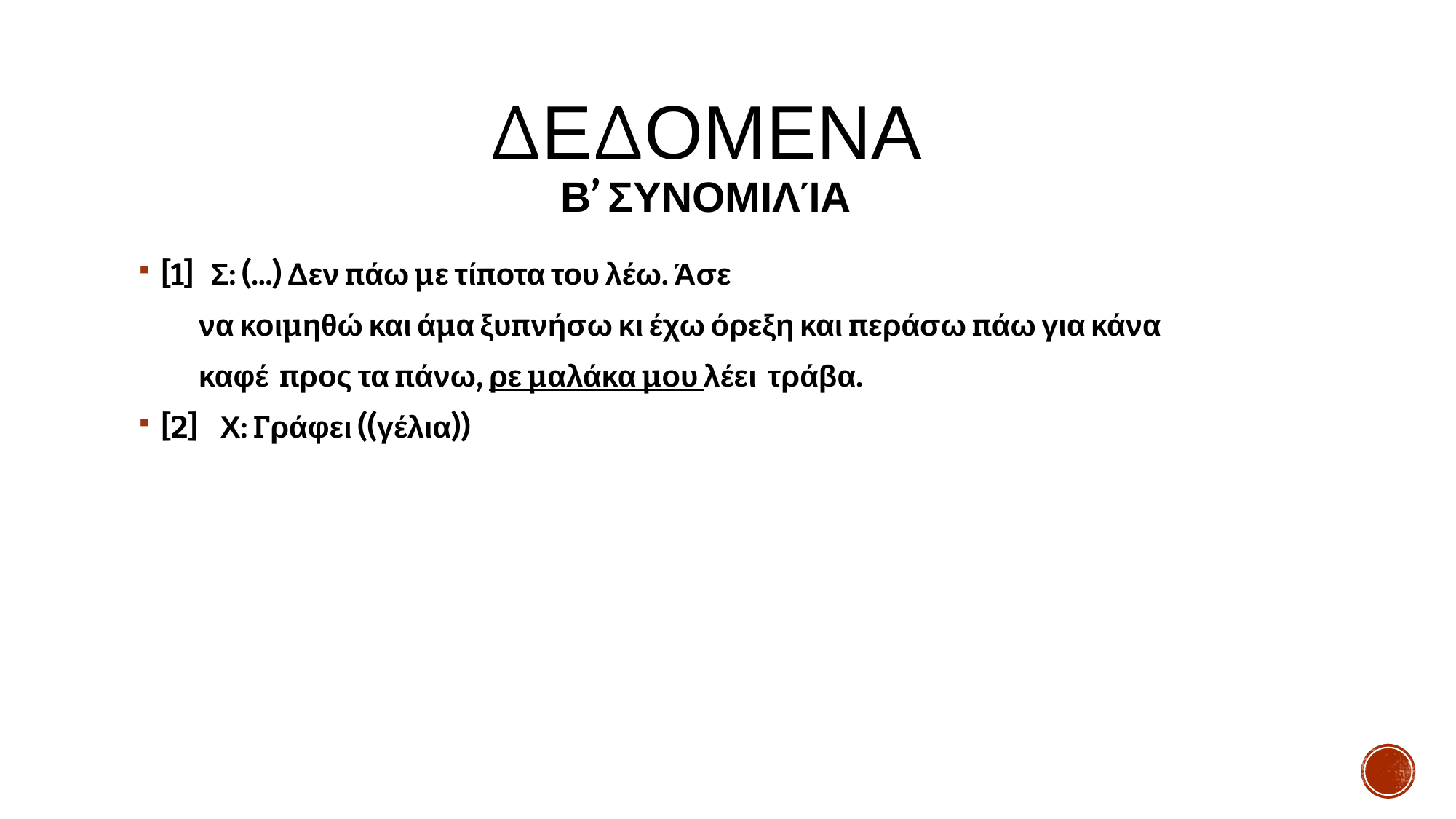

# Δεδομενα Β’ συνομιλία
[1]   Σ: (...) Δεν πάω με τίποτα του λέω. Άσε
           να κοιμηθώ και άμα ξυπνήσω κι έχω όρεξη και περάσω πάω για κάνα
           καφέ  προς τα πάνω, ρε μαλάκα μου λέει  τράβα.
[2]    Χ: Γράφει ((γέλια))